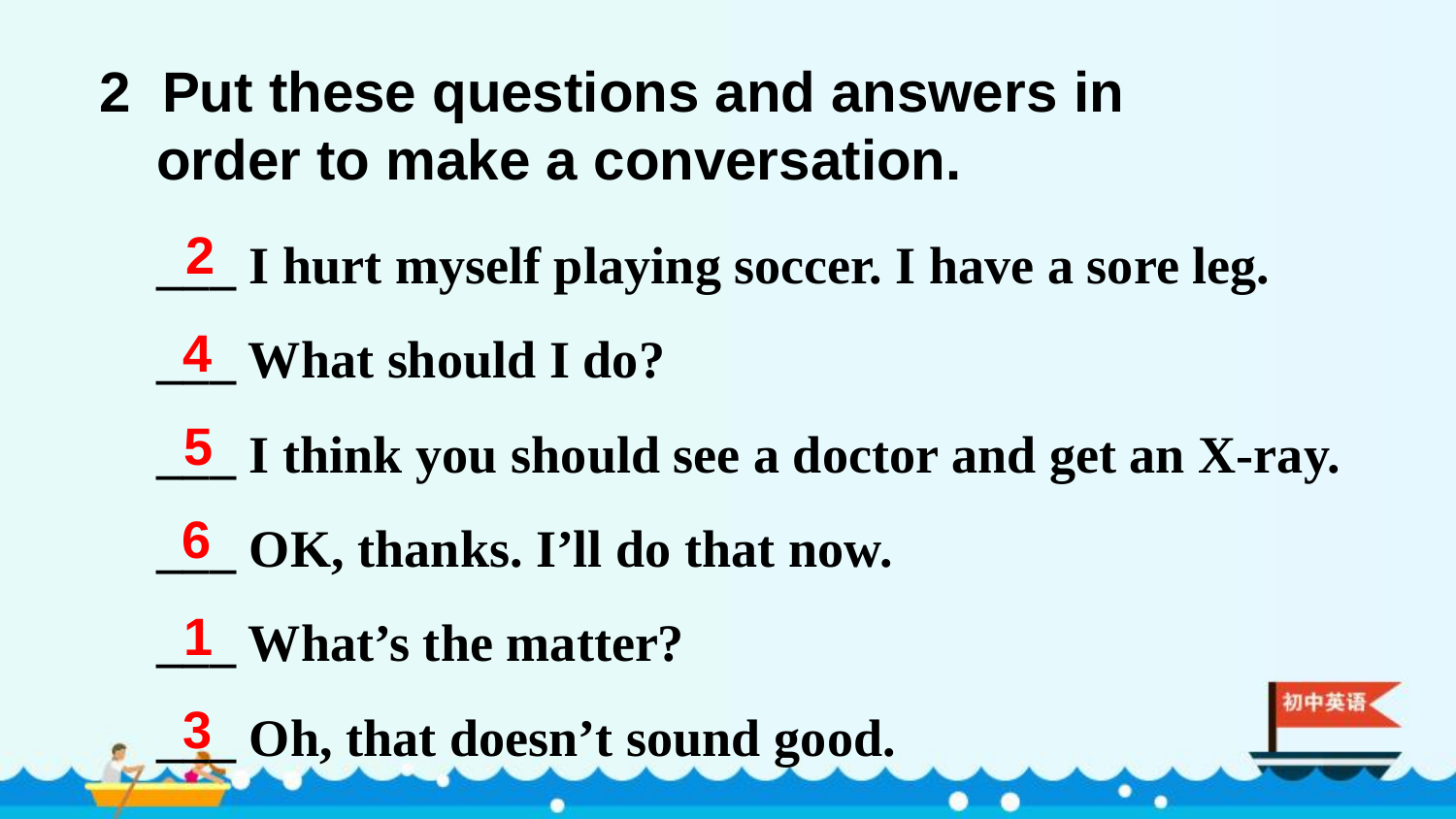

2  Put these questions and answers in order to make a conversation.
___ I hurt myself playing soccer. I have a sore leg.
___ What should I do?
___ I think you should see a doctor and get an X-ray.
___ OK, thanks. I’ll do that now.
___ What’s the matter?
___ Oh, that doesn’t sound good.
2
4
5
6
1
3